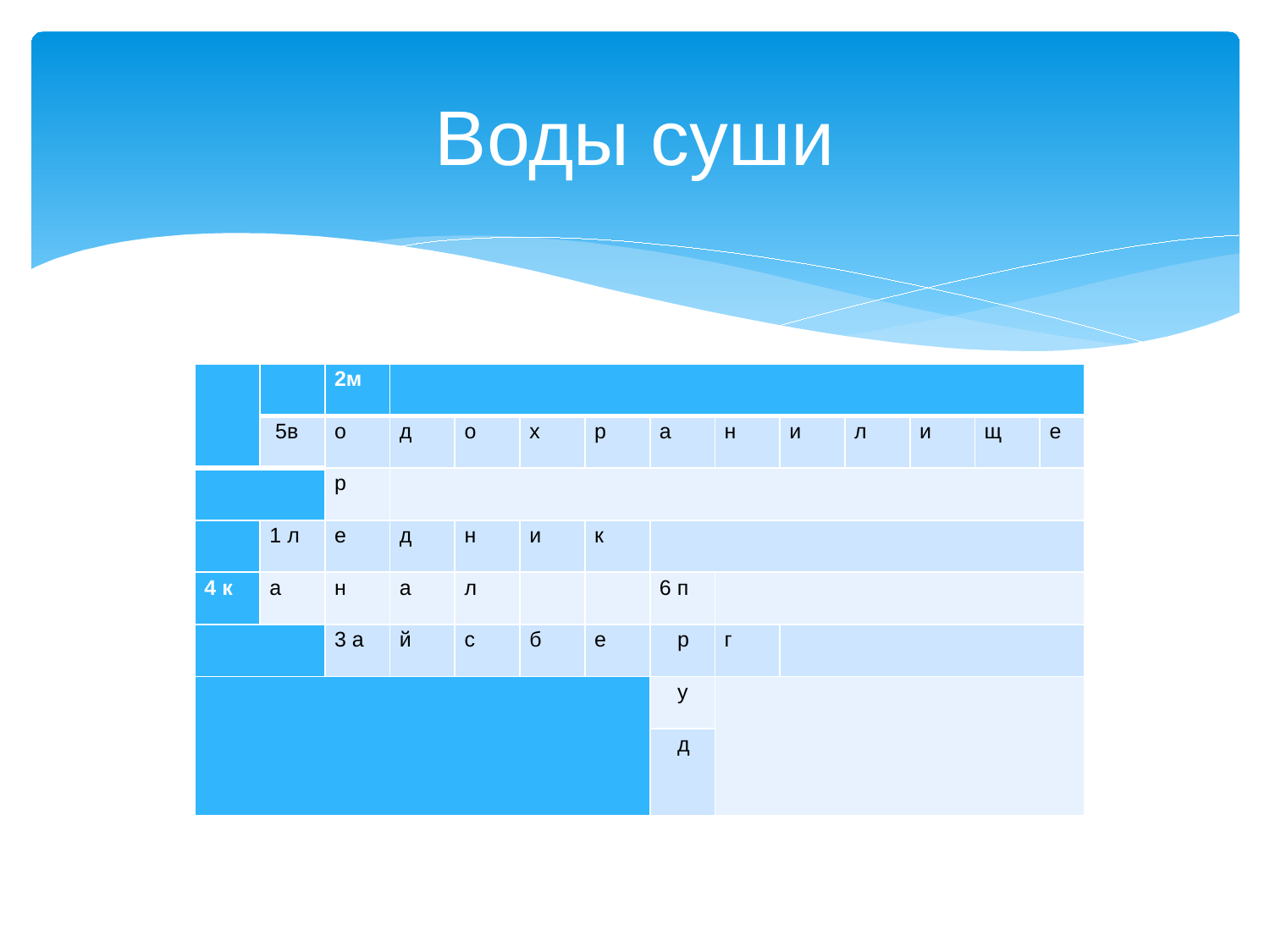

# Воды суши
|  |  | 2м |  |  |  |  |  |  |  |  |  |  |  |
| --- | --- | --- | --- | --- | --- | --- | --- | --- | --- | --- | --- | --- | --- |
|  | 5в | о | д | о | х | р | а | н | и | л | и | щ | е |
|  |  | р |  |  |  |  |  |  |  |  |  |  |  |
|  | 1 л | е | д | н | и | к |  |  |  |  |  |  |  |
| 4 к | а | н | а | л |  |  | 6 п |  |  |  |  |  |  |
|  |  | 3 а | й | с | б | е | р | г |  |  |  |  |  |
|  |  |  |  |  |  |  | у |  |  |  |  |  |  |
|  |  |  |  |  |  |  | д |  |  |  |  |  |  |